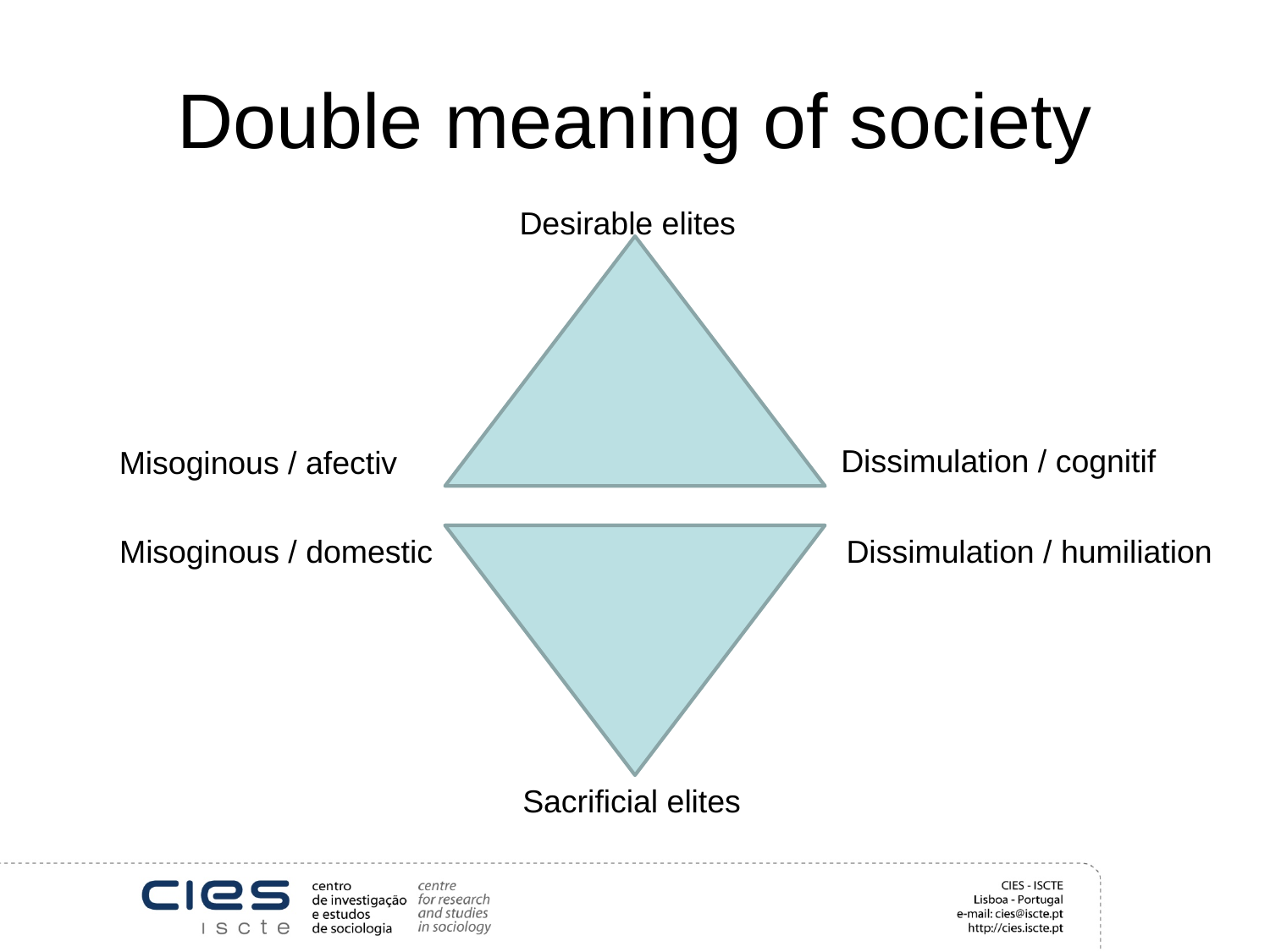

# Double meaning of society
Desirable elites

Dissimulation / cognitif
Misoginous / afectiv
Misoginous / domestic

Dissimulation / humiliation
Sacrificial elites